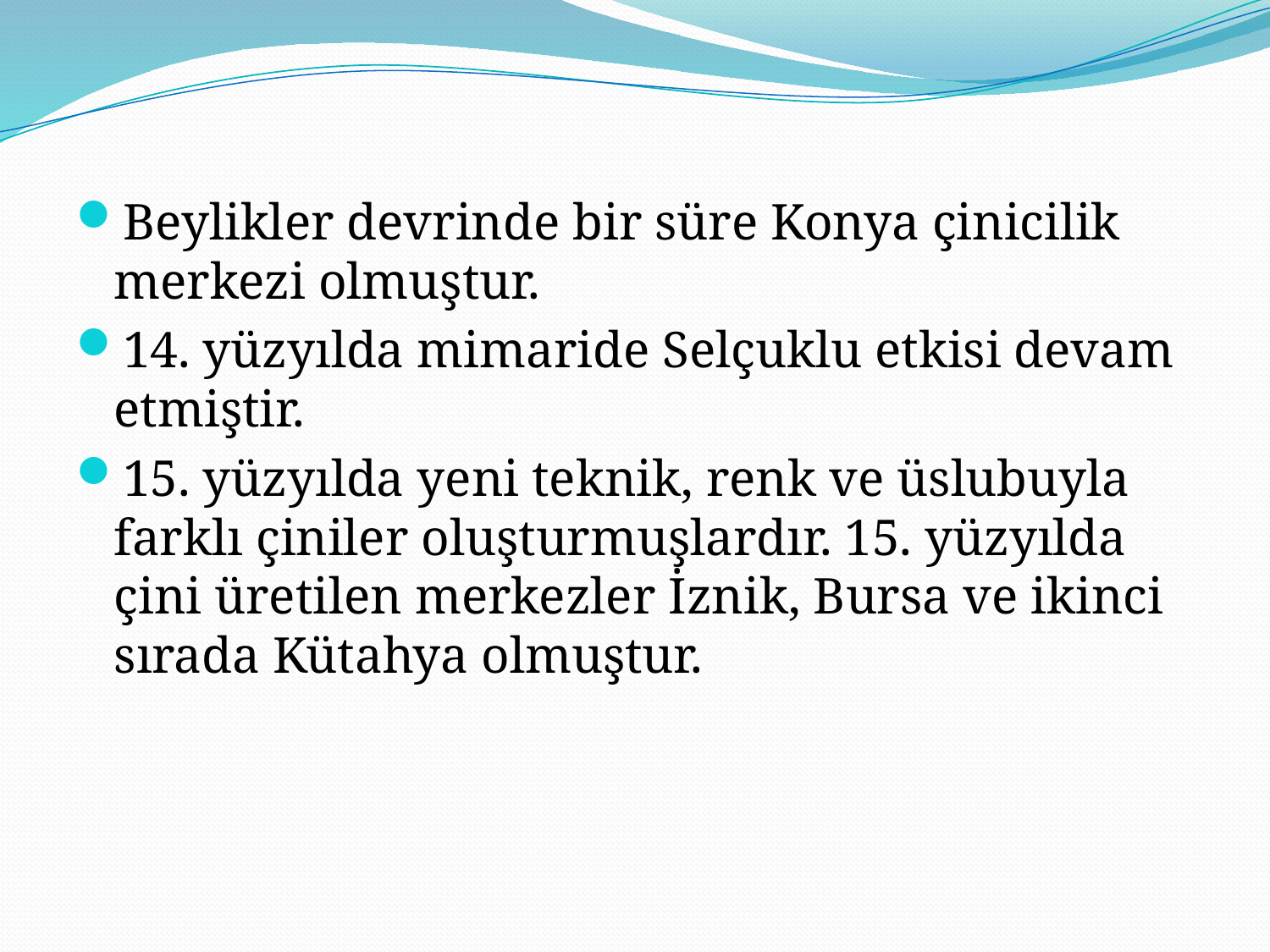

Beylikler devrinde bir süre Konya çinicilik merkezi olmuştur.
14. yüzyılda mimaride Selçuklu etkisi devam etmiştir.
15. yüzyılda yeni teknik, renk ve üslubuyla farklı çiniler oluşturmuşlardır. 15. yüzyılda çini üretilen merkezler İznik, Bursa ve ikinci sırada Kütahya olmuştur.